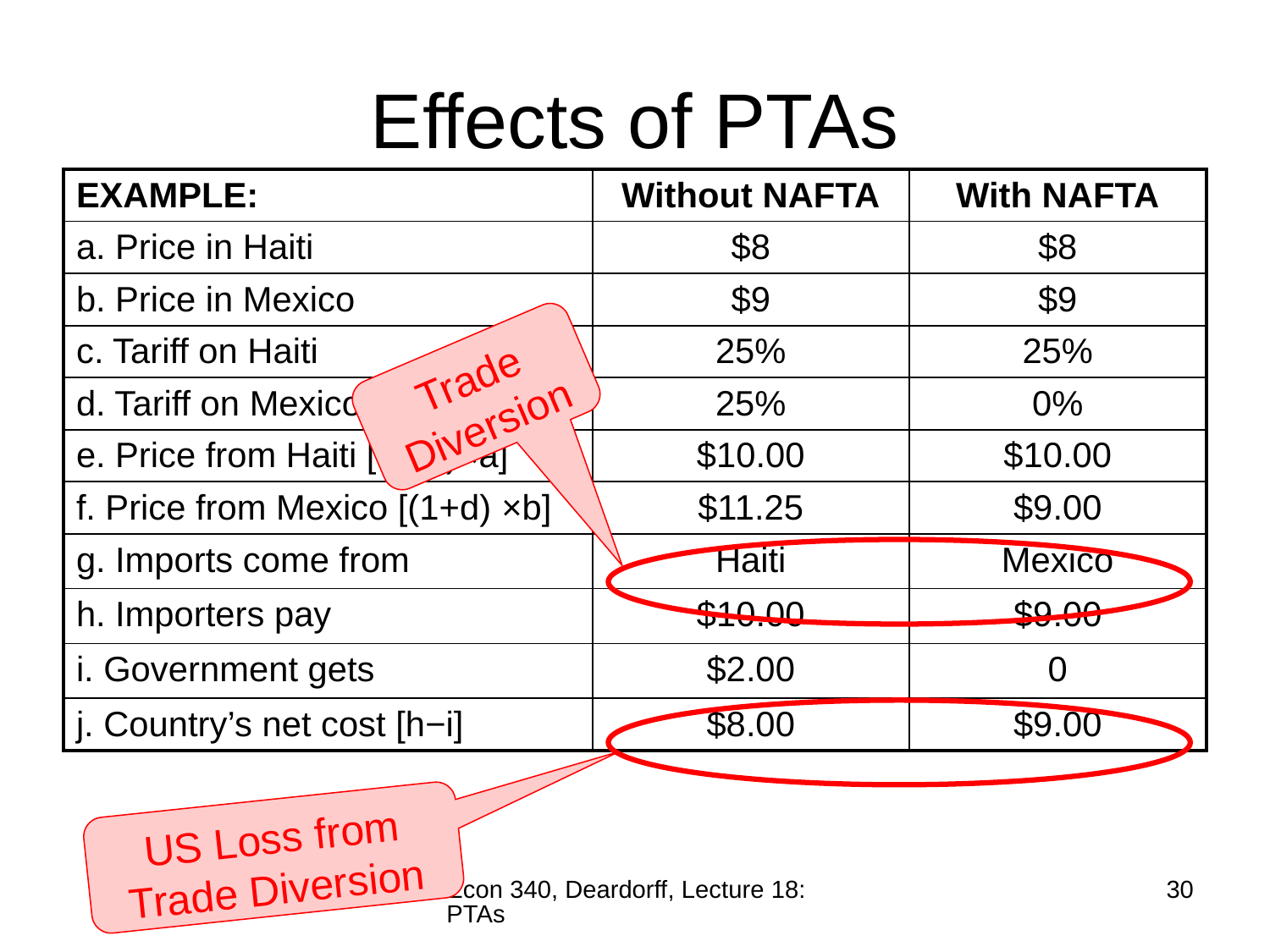

# Effects of PTAs
| EXAMPLE: | Without NAFTA | With NAFTA |
| --- | --- | --- |
| a. Price in Haiti | $8 | $8 |
| b. Price in Mexico | $9 | $9 |
| c. Tariff on Haiti | 25% | 25% |
| d. Tariff on Mexico | 25% | 0% |
| e. Price from Haiti [(1+c)×a] | $10.00 | $10.00 |
| f. Price from Mexico [(1+d) ×b] | $11.25 | $9.00 |
| g. Imports come from | Haiti | Mexico |
| h. Importers pay | $10.00 | $9.00 |
| i. Government gets | $2.00 | 0 |
| j. Country’s net cost [h−i] | $8.00 | $9.00 |
Trade Diversion

US Loss from Trade Diversion
Econ 340, Deardorff, Lecture 18: PTAs
30